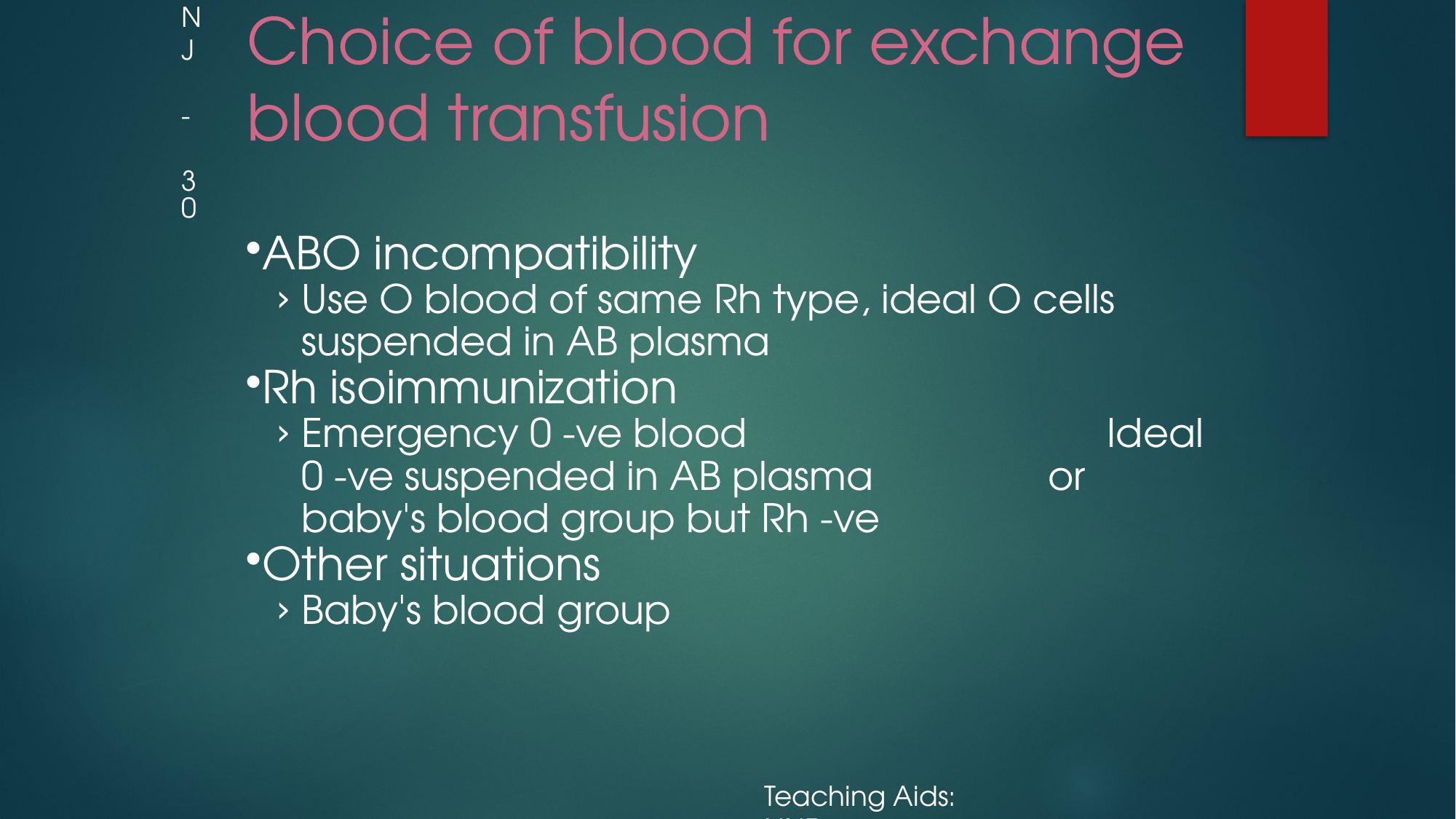

NJ - 30
Choice of blood for exchange
blood transfusion

ABO incompatibility
Use O blood of same Rh type, ideal O cells suspended in AB plasma
Rh isoimmunization
Emergency 0 -ve blood                                 Ideal 0 -ve suspended in AB plasma                or baby's blood group but Rh -ve
Other situations
Baby's blood group
Teaching Aids: NNF